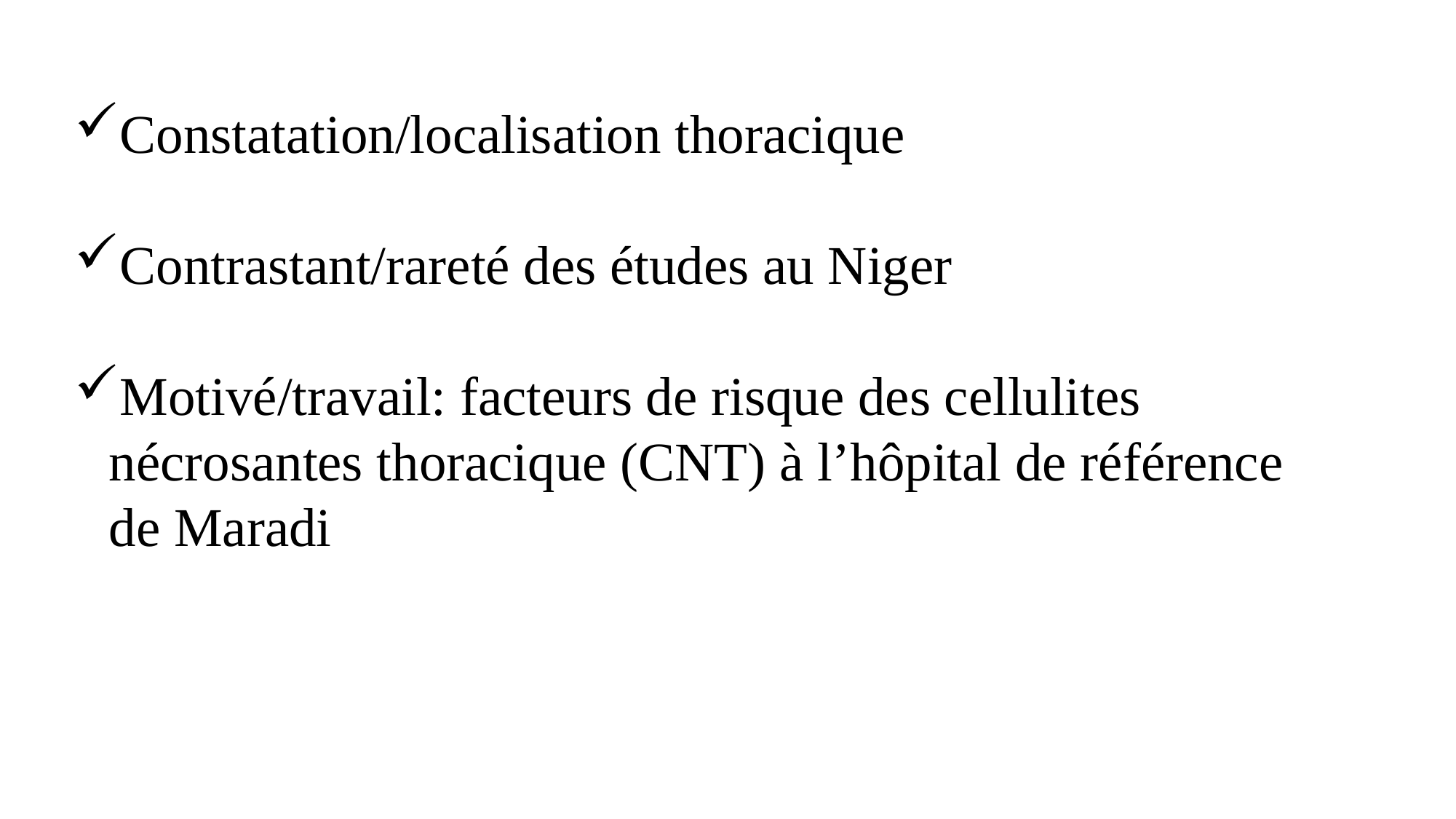

Constatation/localisation thoracique

Contrastant/rareté des études au Niger

Motivé/travail: facteurs de risque des cellulites nécrosantes thoracique (CNT) à l’hôpital de référence de Maradi